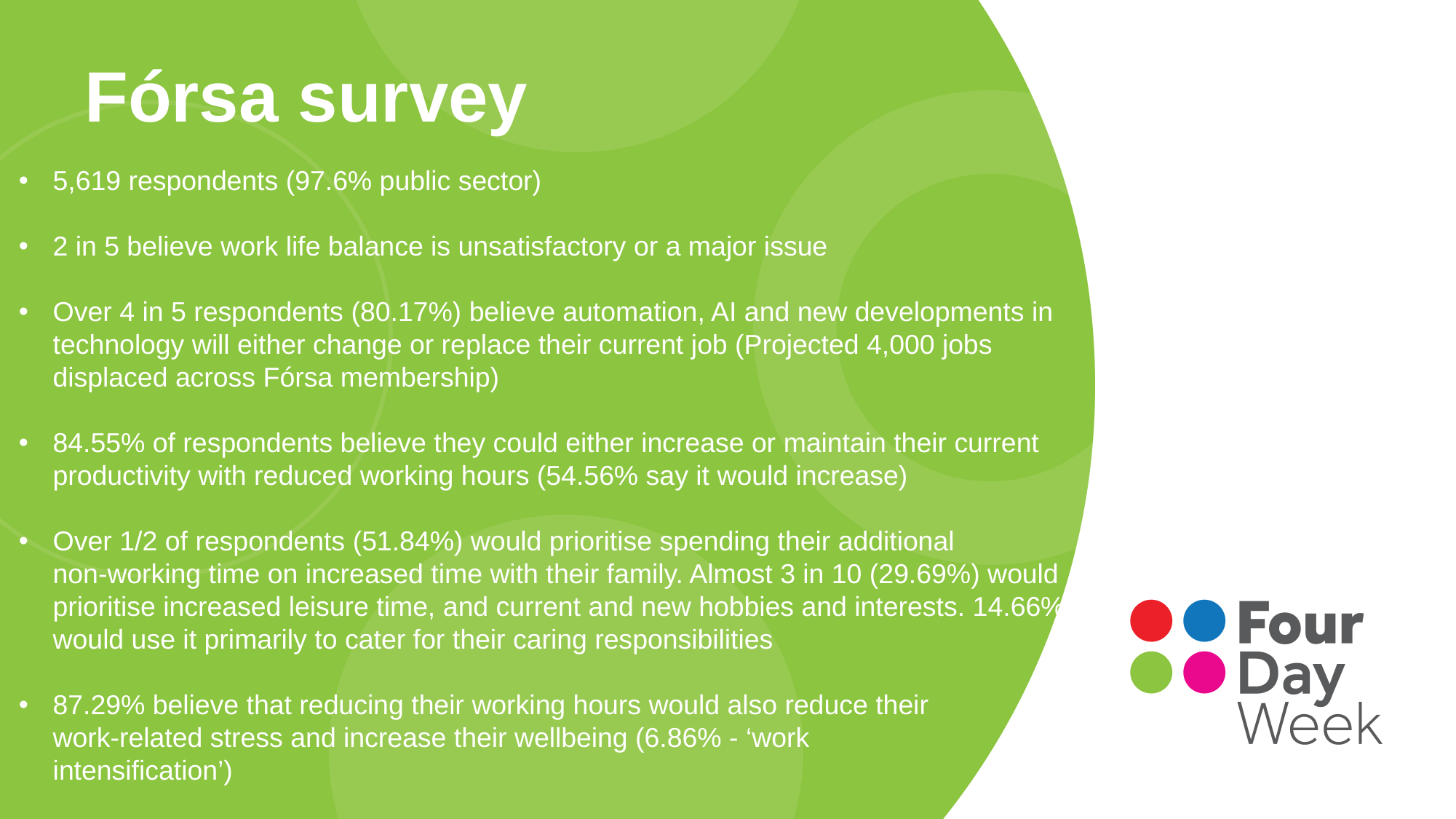

Fórsa survey
5,619 respondents (97.6% public sector)
2 in 5 believe work life balance is unsatisfactory or a major issue
Over 4 in 5 respondents (80.17%) believe automation, AI and new developments in technology will either change or replace their current job (Projected 4,000 jobs displaced across Fórsa membership)
84.55% of respondents believe they could either increase or maintain their current productivity with reduced working hours (54.56% say it would increase)
Over 1/2 of respondents (51.84%) would prioritise spending their additional
non-working time on increased time with their family. Almost 3 in 10 (29.69%) would prioritise increased leisure time, and current and new hobbies and interests. 14.66% would use it primarily to cater for their caring responsibilities
87.29% believe that reducing their working hours would also reduce their
work-related stress and increase their wellbeing (6.86% - ‘work
intensification’)